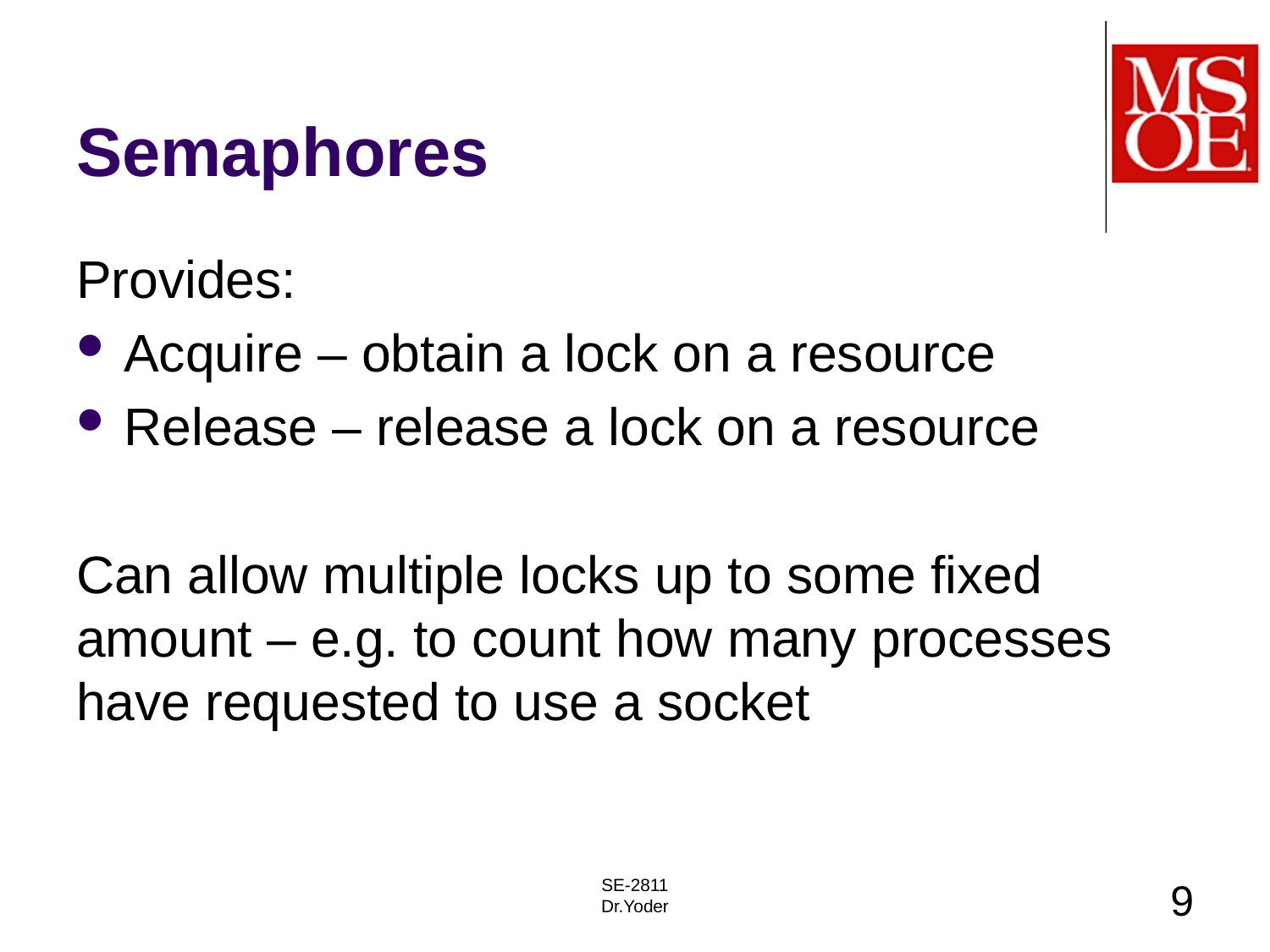

# Semaphores
Provides:
Acquire – obtain a lock on a resource
Release – release a lock on a resource

Can allow multiple locks up to some fixed amount – e.g. to count how many processes have requested to use a socket

SE-2811
Dr.Yoder
9